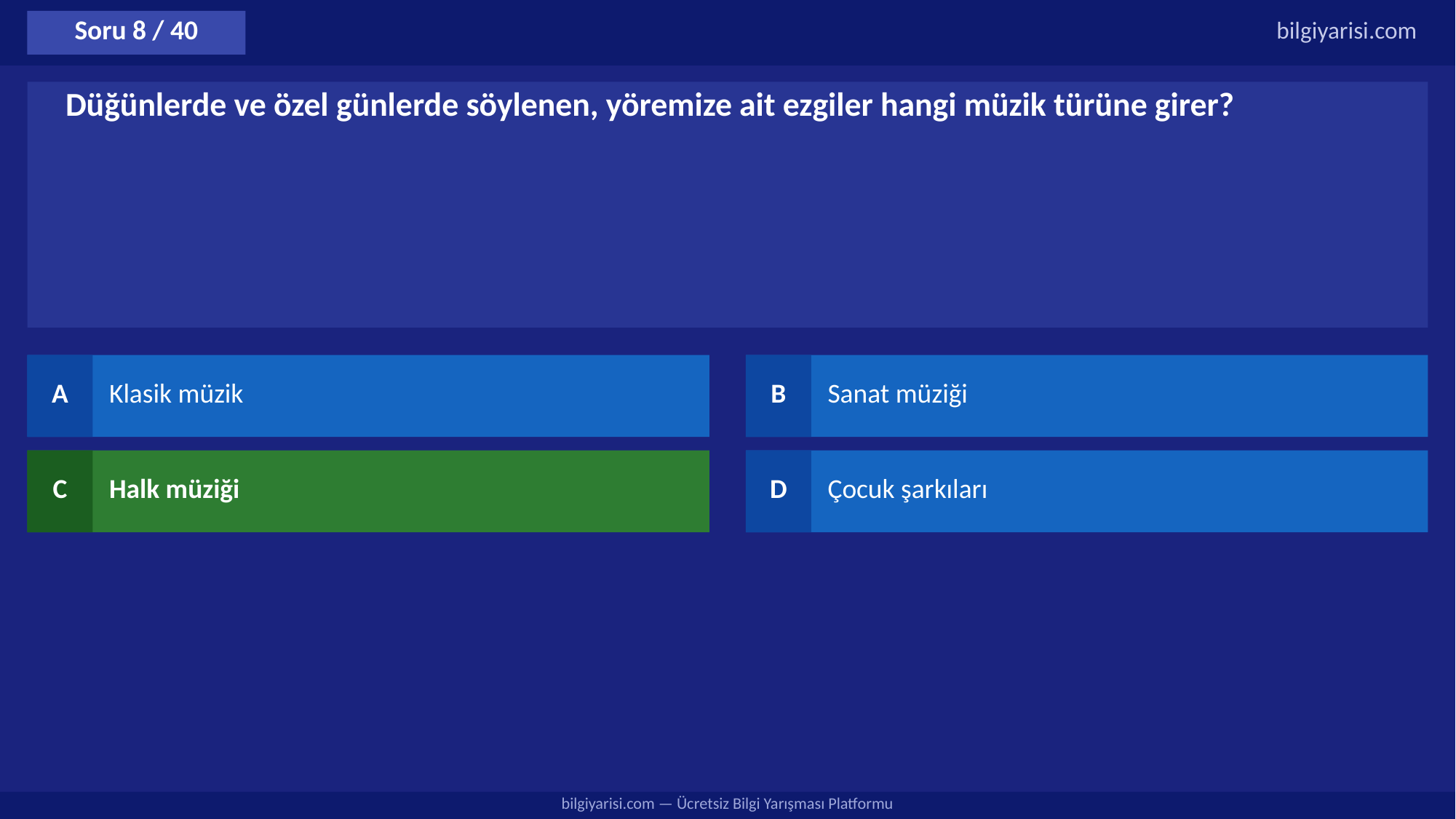

Soru 8 / 40
bilgiyarisi.com

Düğünlerde ve özel günlerde söylenen, yöremize ait ezgiler hangi müzik türüne girer?

A
Klasik müzik

B
Sanat müziği

C
Halk müziği

D
Çocuk şarkıları
bilgiyarisi.com — Ücretsiz Bilgi Yarışması Platformu